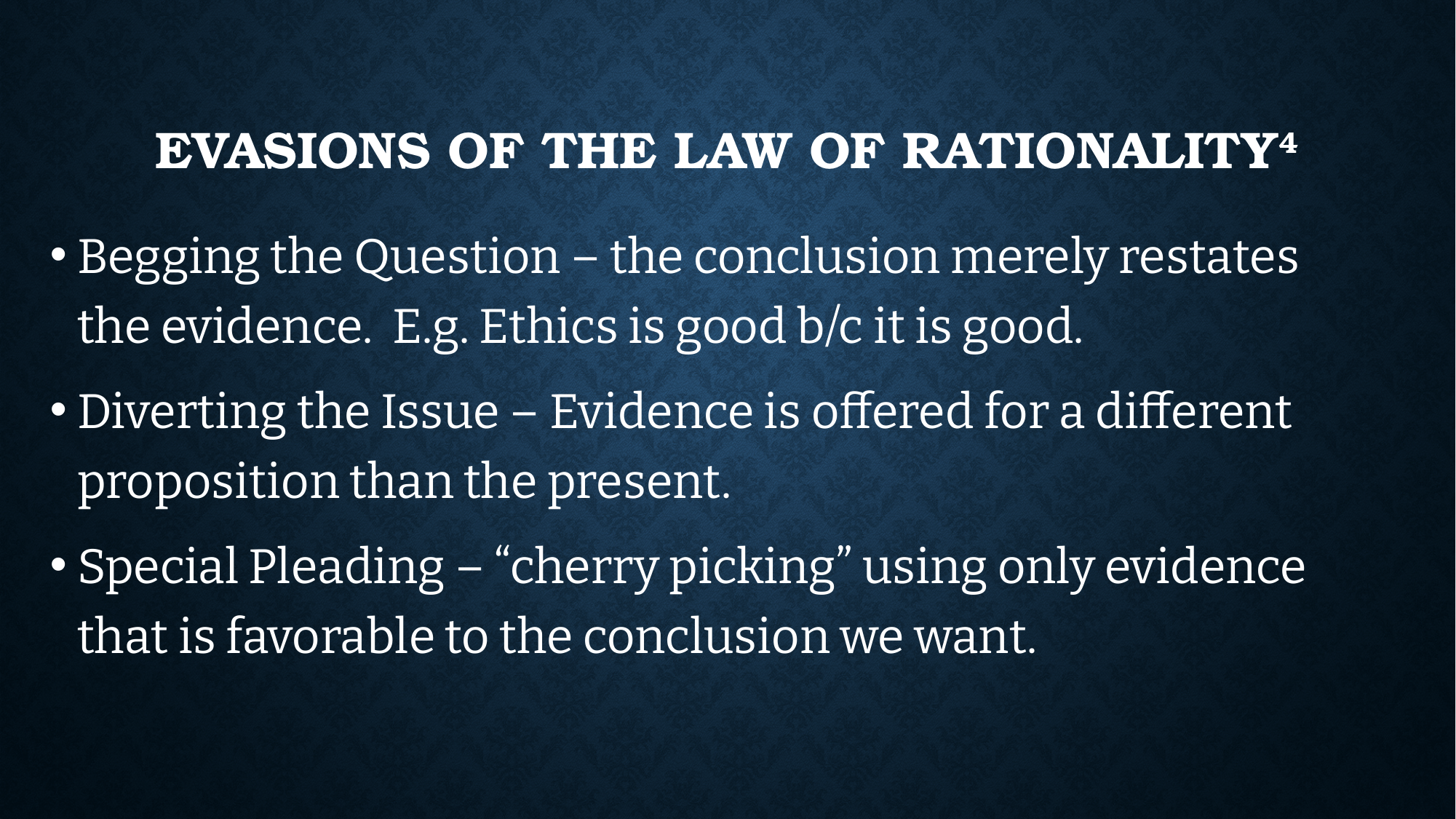

# Evasions of the Law of Rationality4
Begging the Question – the conclusion merely restates the evidence.  E.g. Ethics is good b/c it is good.
Diverting the Issue – Evidence is offered for a different proposition than the present.
Special Pleading – “cherry picking” using only evidence that is favorable to the conclusion we want.